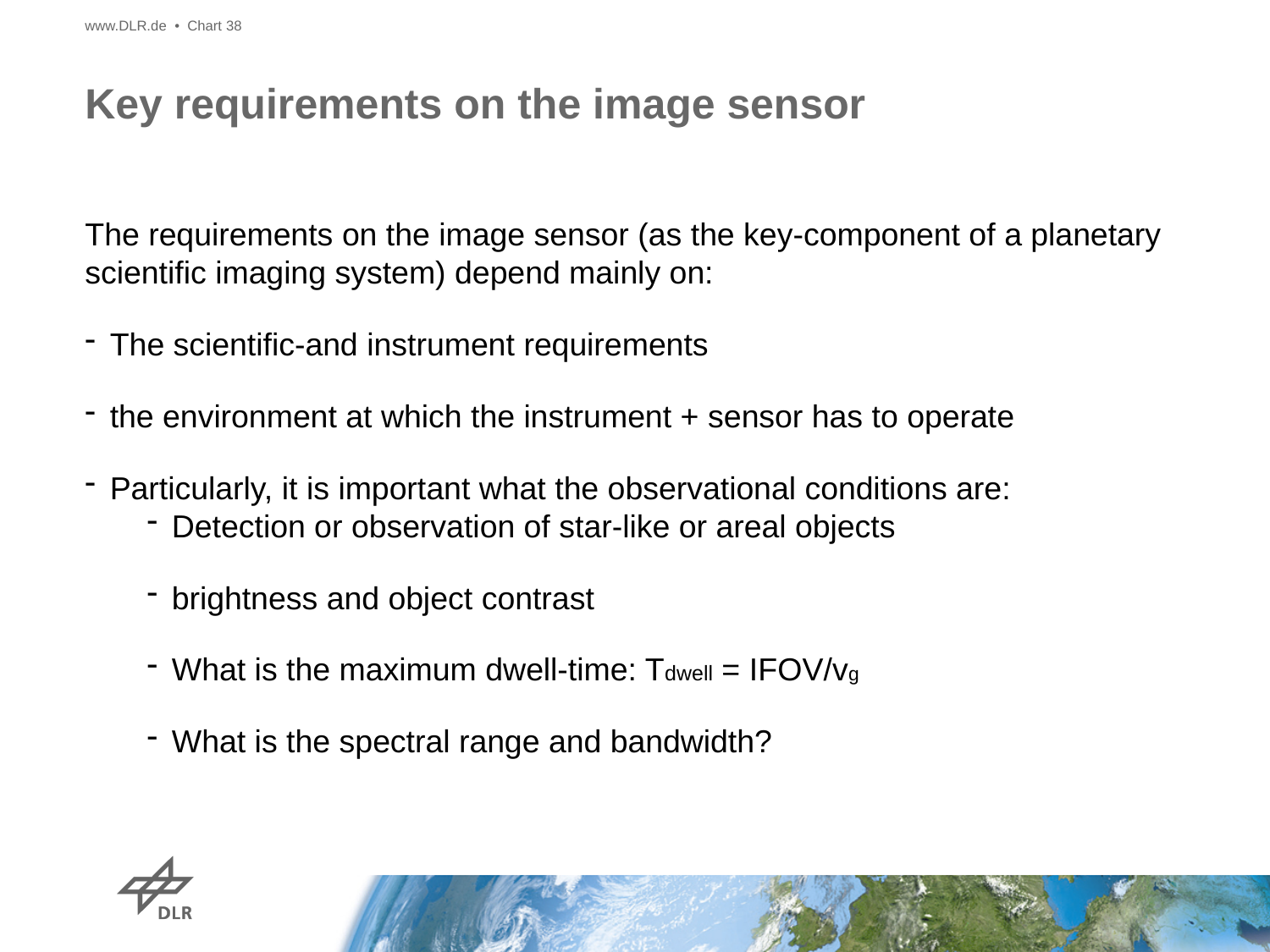

www.DLR.de  •  Chart 38
# Key requirements on the image sensor

The requirements on the image sensor (as the key-component of a planetary scientific imaging system) depend mainly on:

The scientific-and instrument requirements

the environment at which the instrument + sensor has to operate

Particularly, it is important what the observational conditions are:
Detection or observation of star-like or areal objects

brightness and object contrast

What is the maximum dwell-time: Tdwell = IFOV/vg

What is the spectral range and bandwidth?